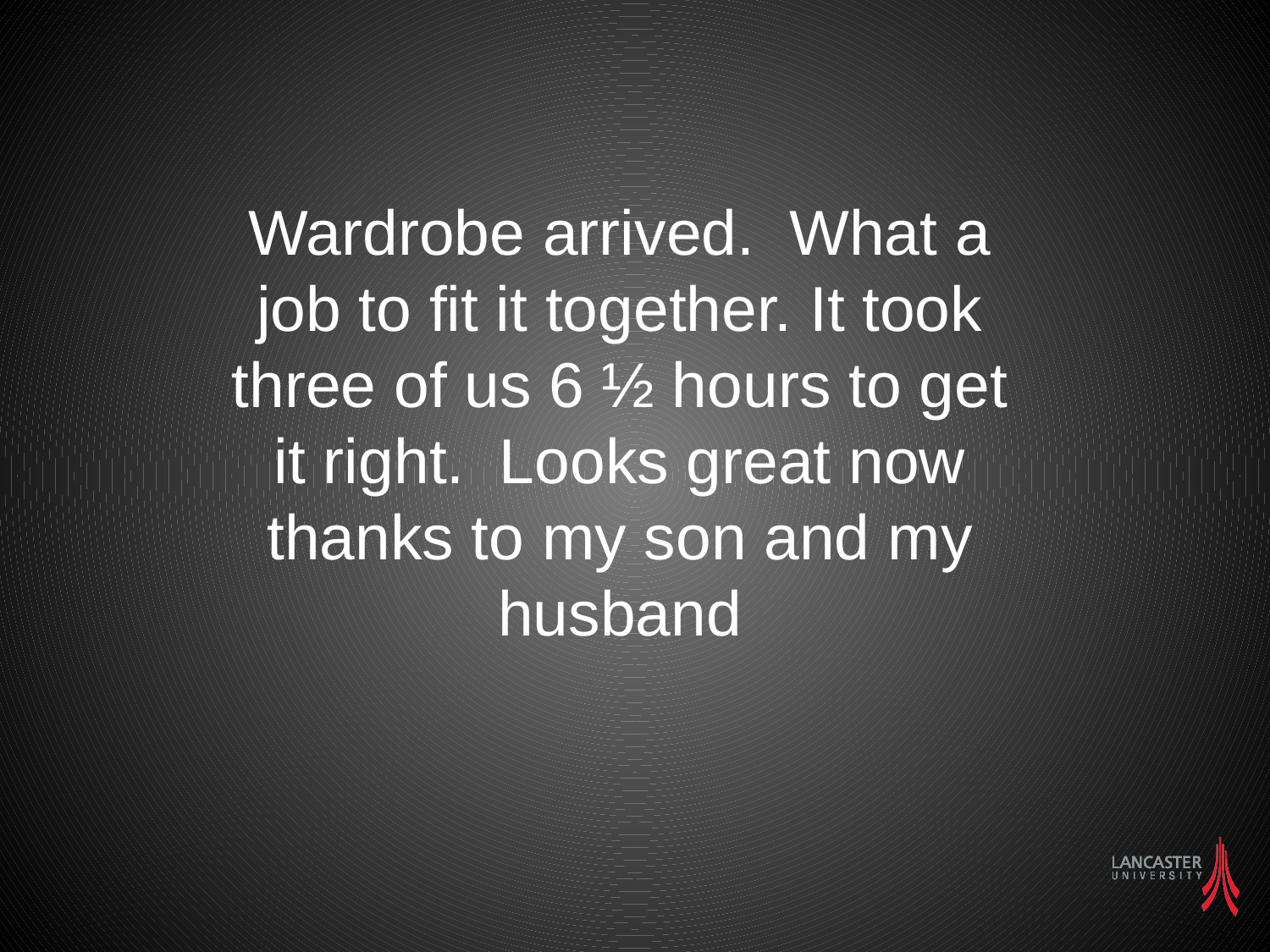

Wardrobe arrived.  What a job to fit it together. It took three of us 6 ½ hours to get it right.  Looks great now thanks to my son and my husband